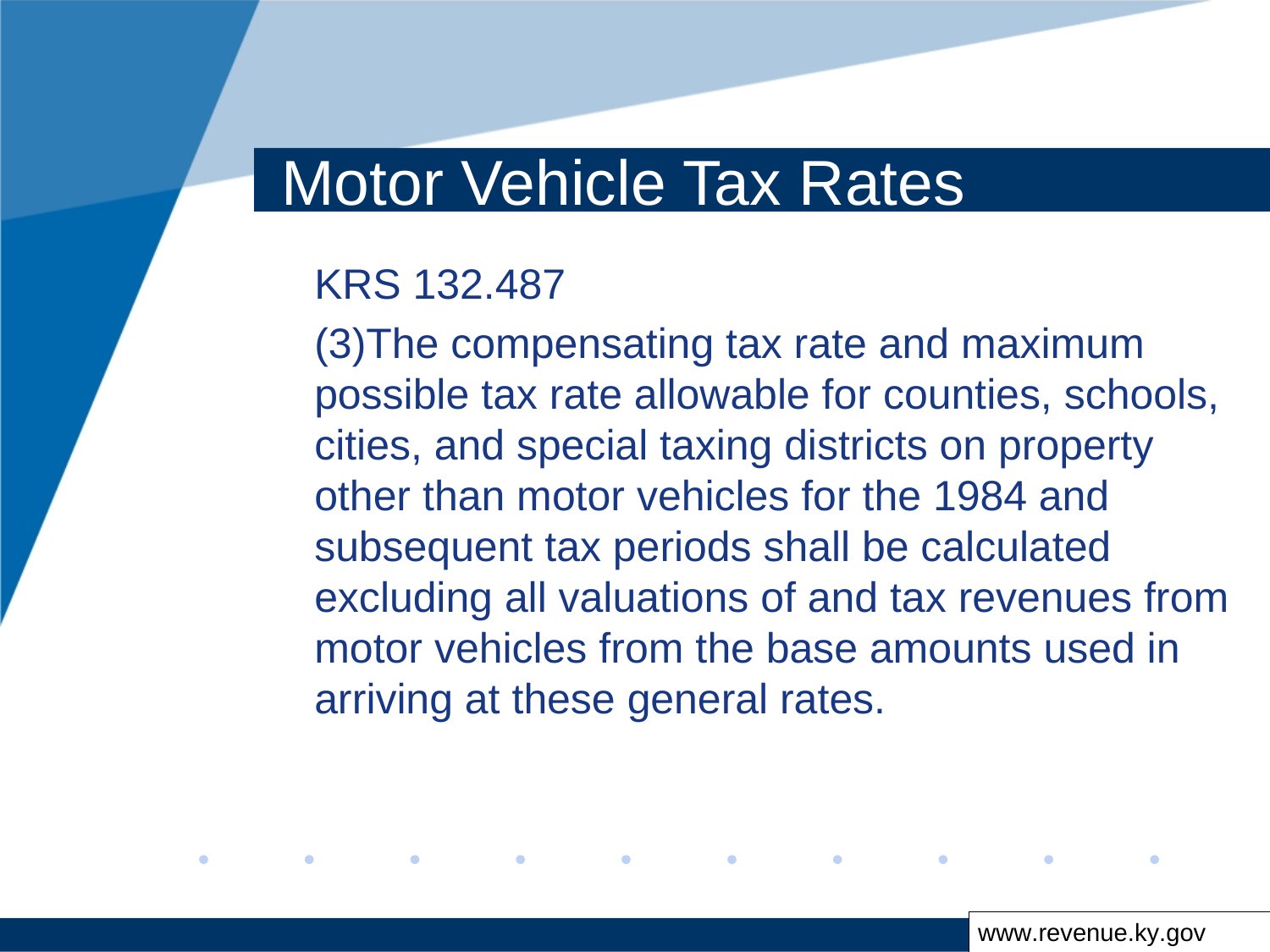

# Motor Vehicle Tax Rates
	KRS 132.487
	(3)The compensating tax rate and maximum possible tax rate allowable for counties, schools, cities, and special taxing districts on property other than motor vehicles for the 1984 and subsequent tax periods shall be calculated excluding all valuations of and tax revenues from motor vehicles from the base amounts used in arriving at these general rates.